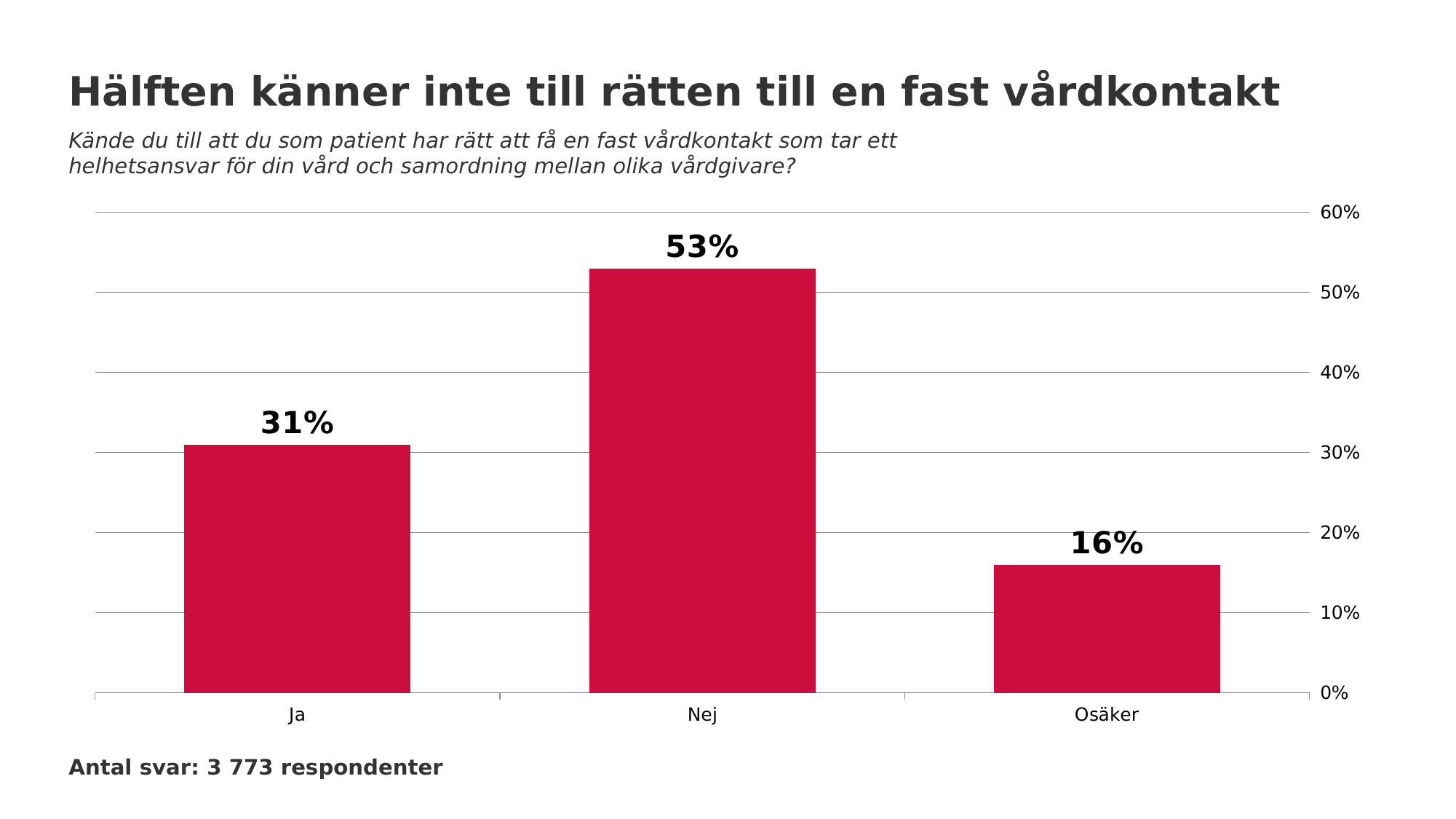

Hälften känner inte till rätten till en fast vårdkontakt
Kände du till att du som patient har rätt att få en fast vårdkontakt som tar ett helhetsansvar för din vård och samordning mellan olika vårdgivare?

### Chart

| Category | Kände du till att du som patient har rätt att få en fast vårdkontakt som tar ett helhetsansvar för din vård och samordning mellan olika vårdgivare? |
|---|---|
| Ja | 0.31 |
| Nej | 0.53 |
| Osäker | 0.16 |
Antal svar: 3 773 respondenter